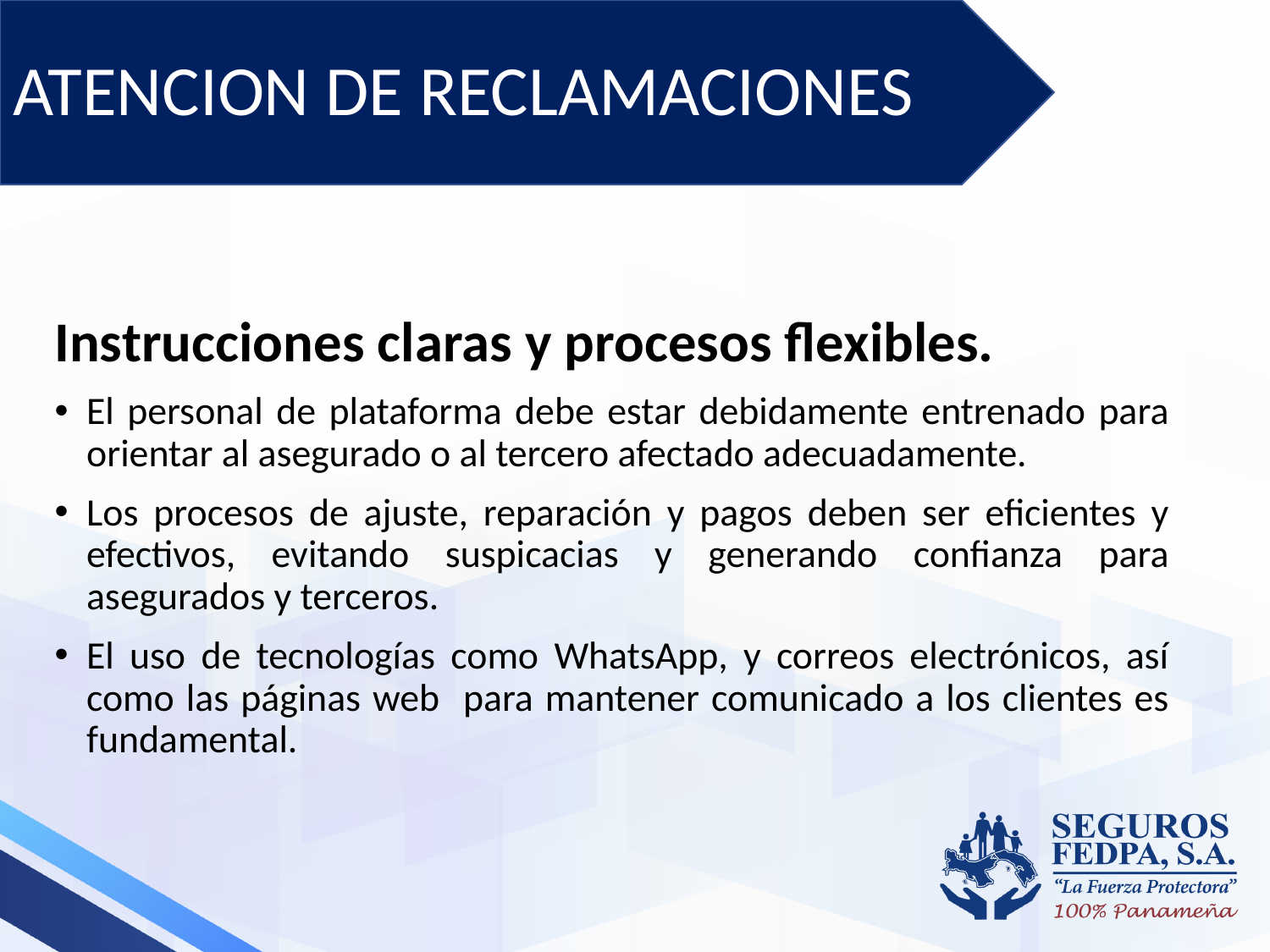

# ATENCION DE RECLAMACIONES

Instrucciones claras y procesos flexibles.
El personal de plataforma debe estar debidamente entrenado para orientar al asegurado o al tercero afectado adecuadamente.
Los procesos de ajuste, reparación y pagos deben ser eficientes y efectivos, evitando suspicacias y generando confianza para asegurados y terceros.
El uso de tecnologías como WhatsApp, y correos electrónicos, así como las páginas web  para mantener comunicado a los clientes es fundamental.